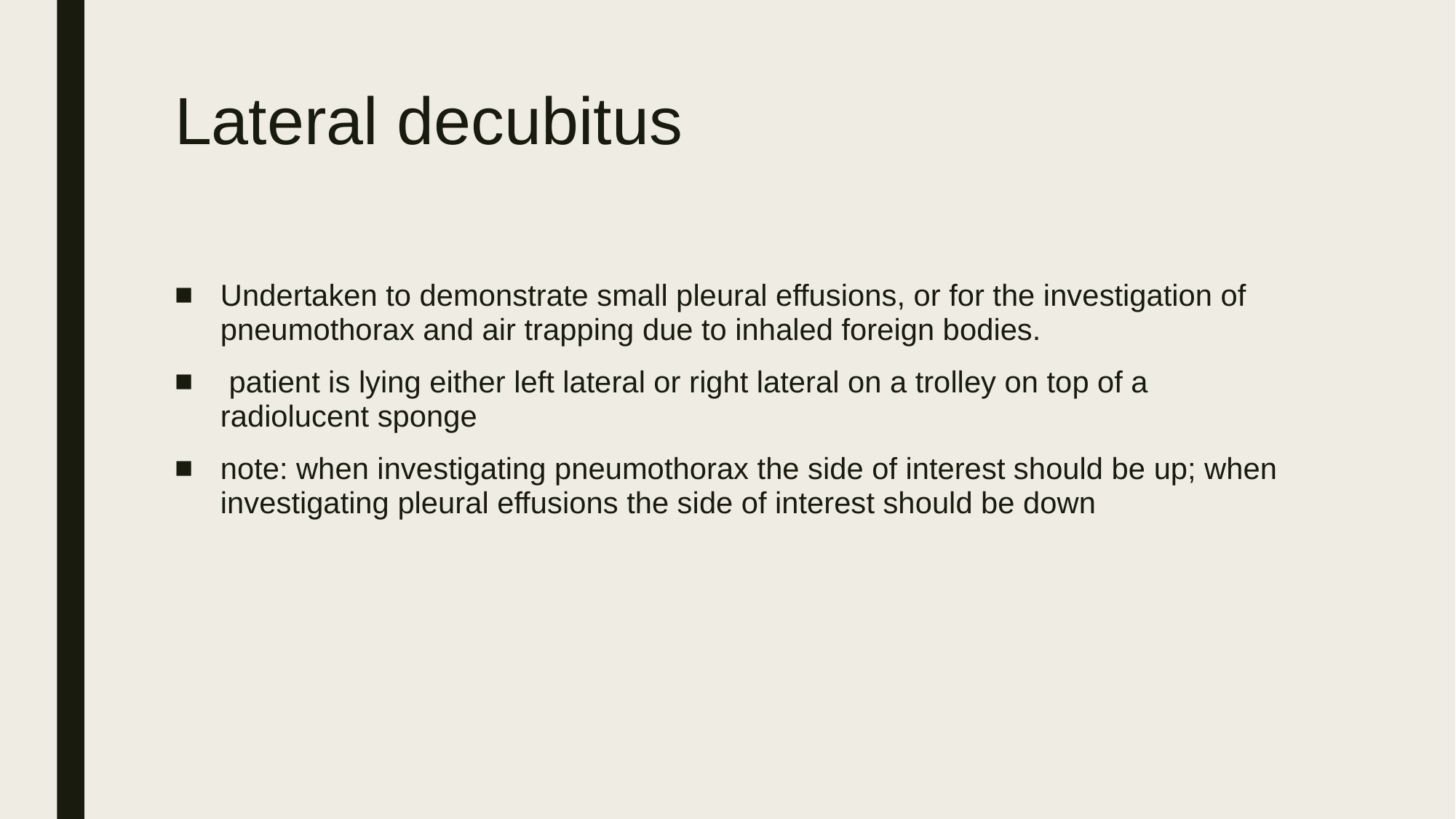

# Lateral decubitus
Undertaken to demonstrate small pleural effusions, or for the investigation of pneumothorax and air trapping due to inhaled foreign bodies.
 patient is lying either left lateral or right lateral on a trolley on top of a radiolucent sponge
note: when investigating pneumothorax the side of interest should be up; when investigating pleural effusions the side of interest should be down